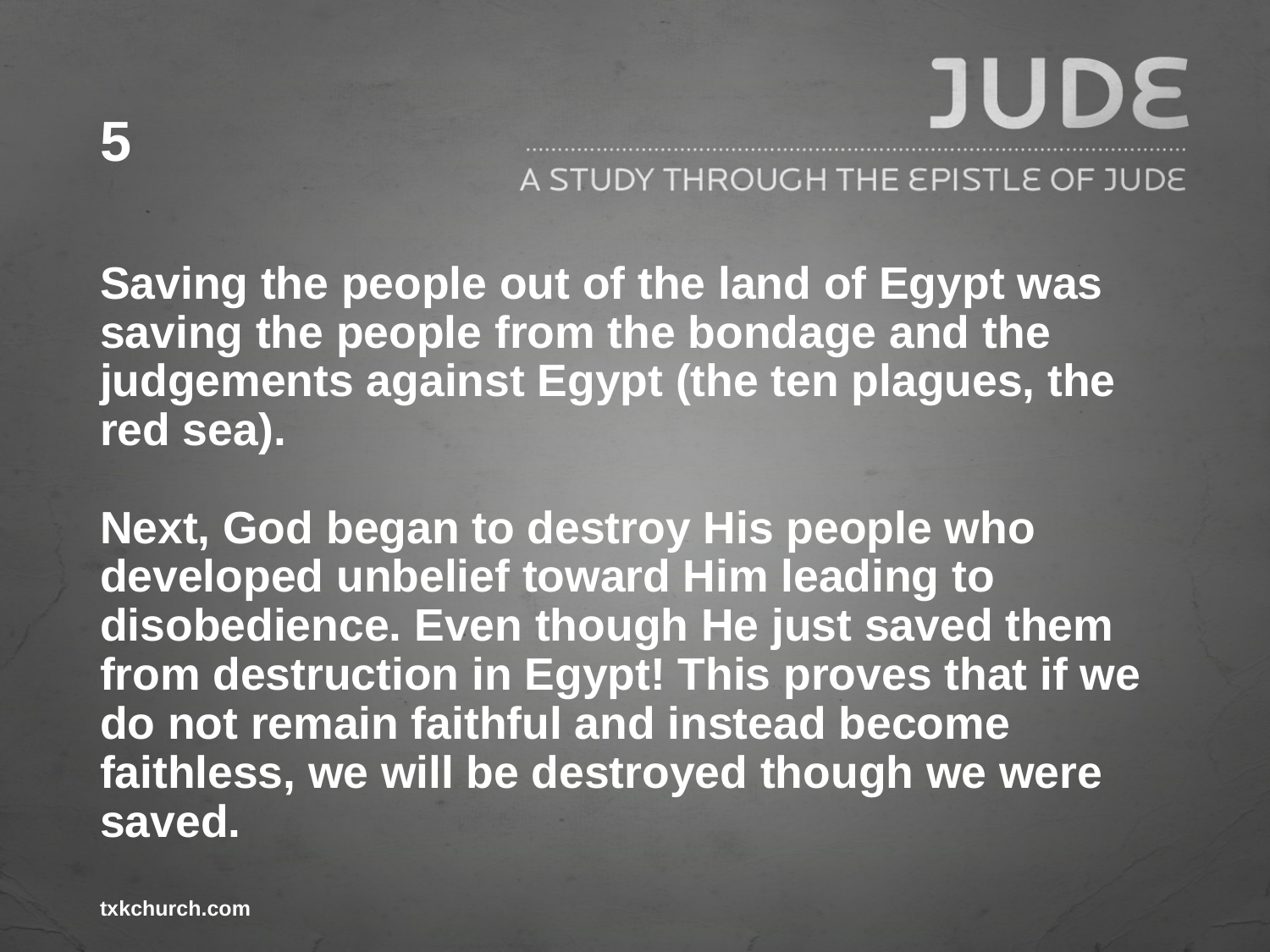

# 5
Saving the people out of the land of Egypt was saving the people from the bondage and the judgements against Egypt (the ten plagues, the red sea).

Next, God began to destroy His people who developed unbelief toward Him leading to disobedience. Even though He just saved them from destruction in Egypt! This proves that if we do not remain faithful and instead become faithless, we will be destroyed though we were saved.
txkchurch.com